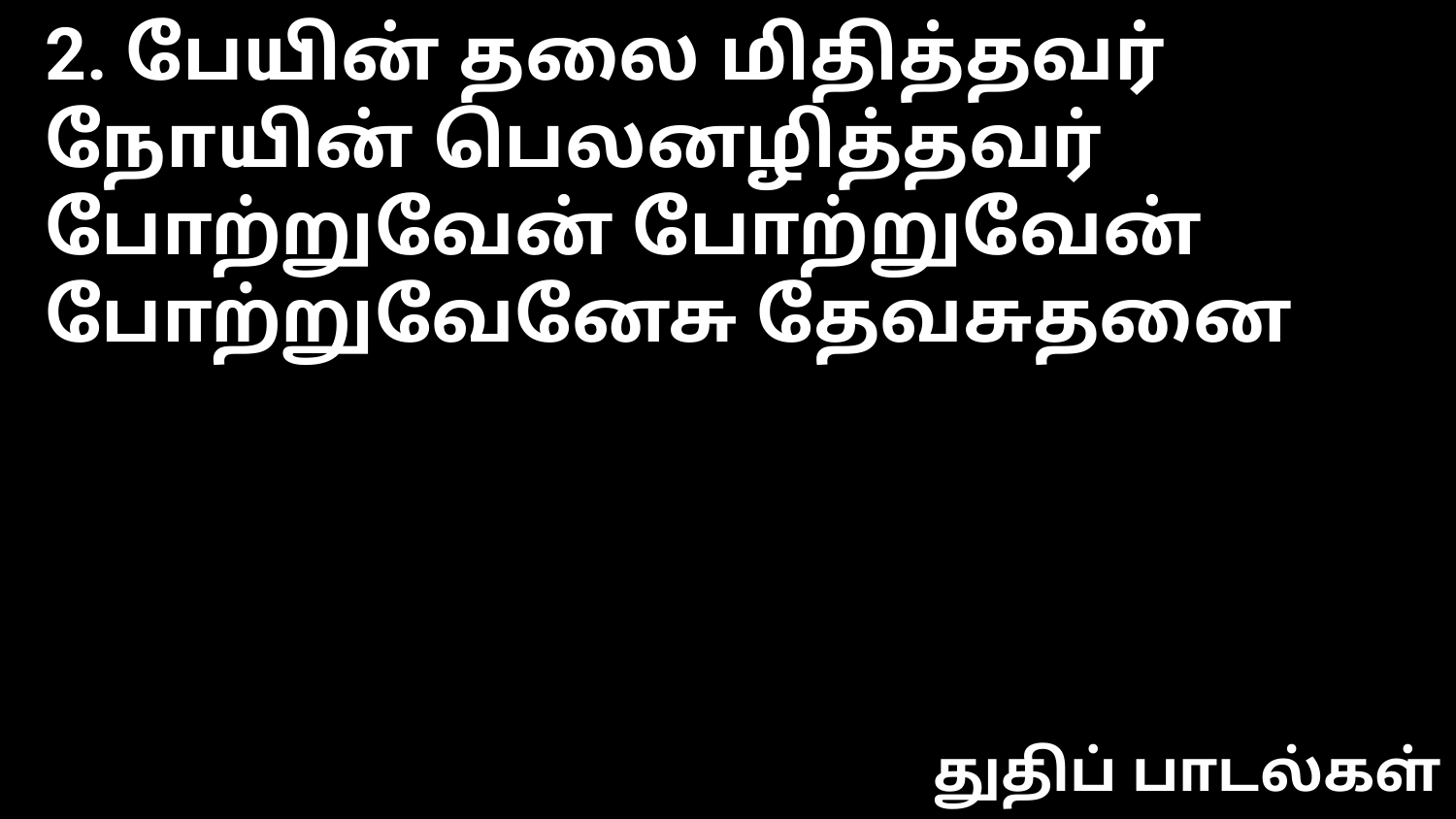

2. பேயின் தலை மிதித்தவர் நோயின் பெலனழித்தவர்
போற்றுவேன் போற்றுவேன் போற்றுவேனேசு தேவசுதனை

துதிப் பாடல்கள்